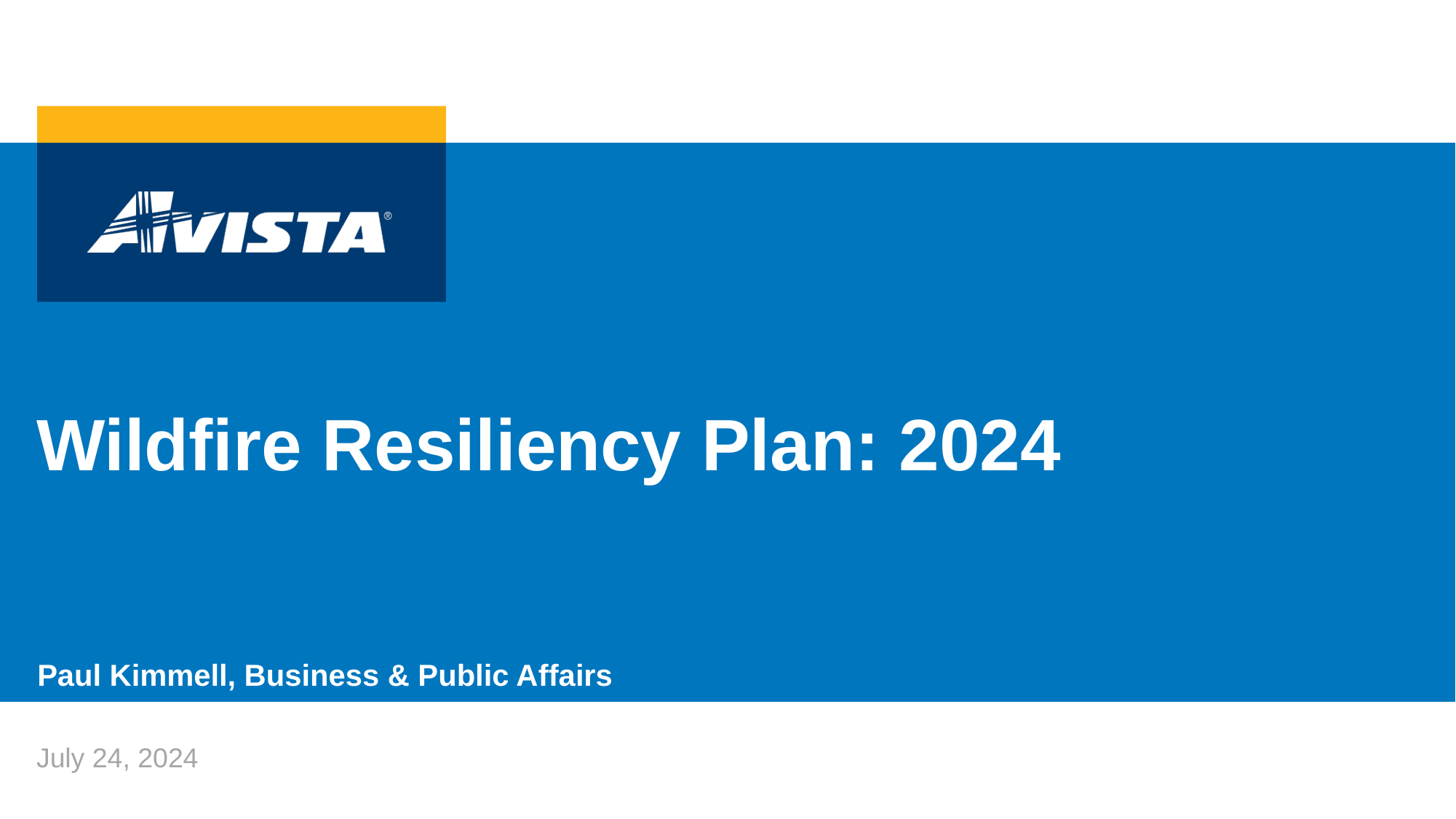

# Wildfire Resiliency Plan: 2024

Paul Kimmell, Business & Public Affairs
July 24, 2024